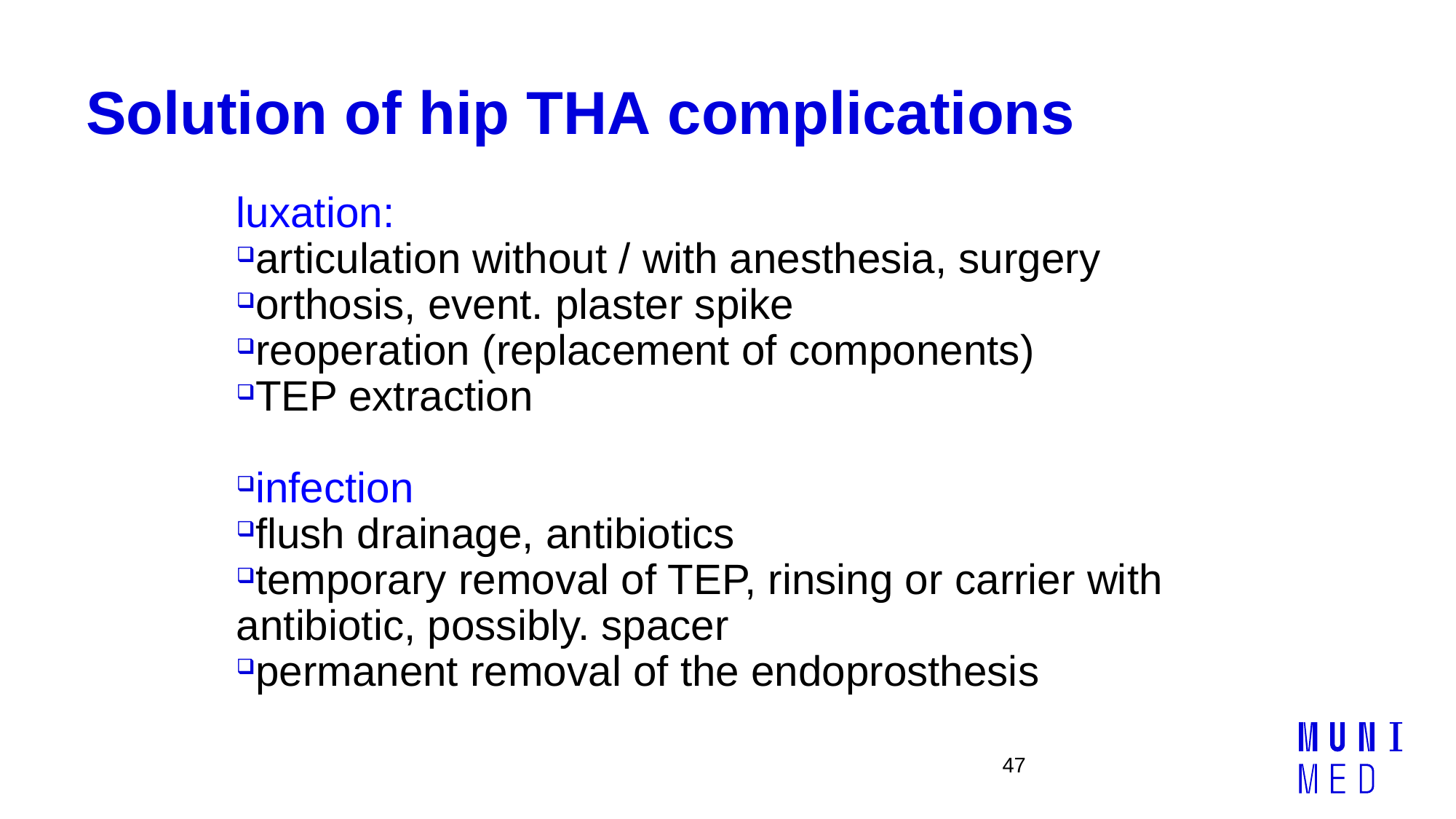

# Solution of hip THA complications
luxation:
articulation without / with anesthesia, surgery
orthosis, event. plaster spike
reoperation (replacement of components)
TEP extraction

infection
flush drainage, antibiotics
temporary removal of TEP, rinsing or carrier with antibiotic, possibly. spacer
permanent removal of the endoprosthesis
47